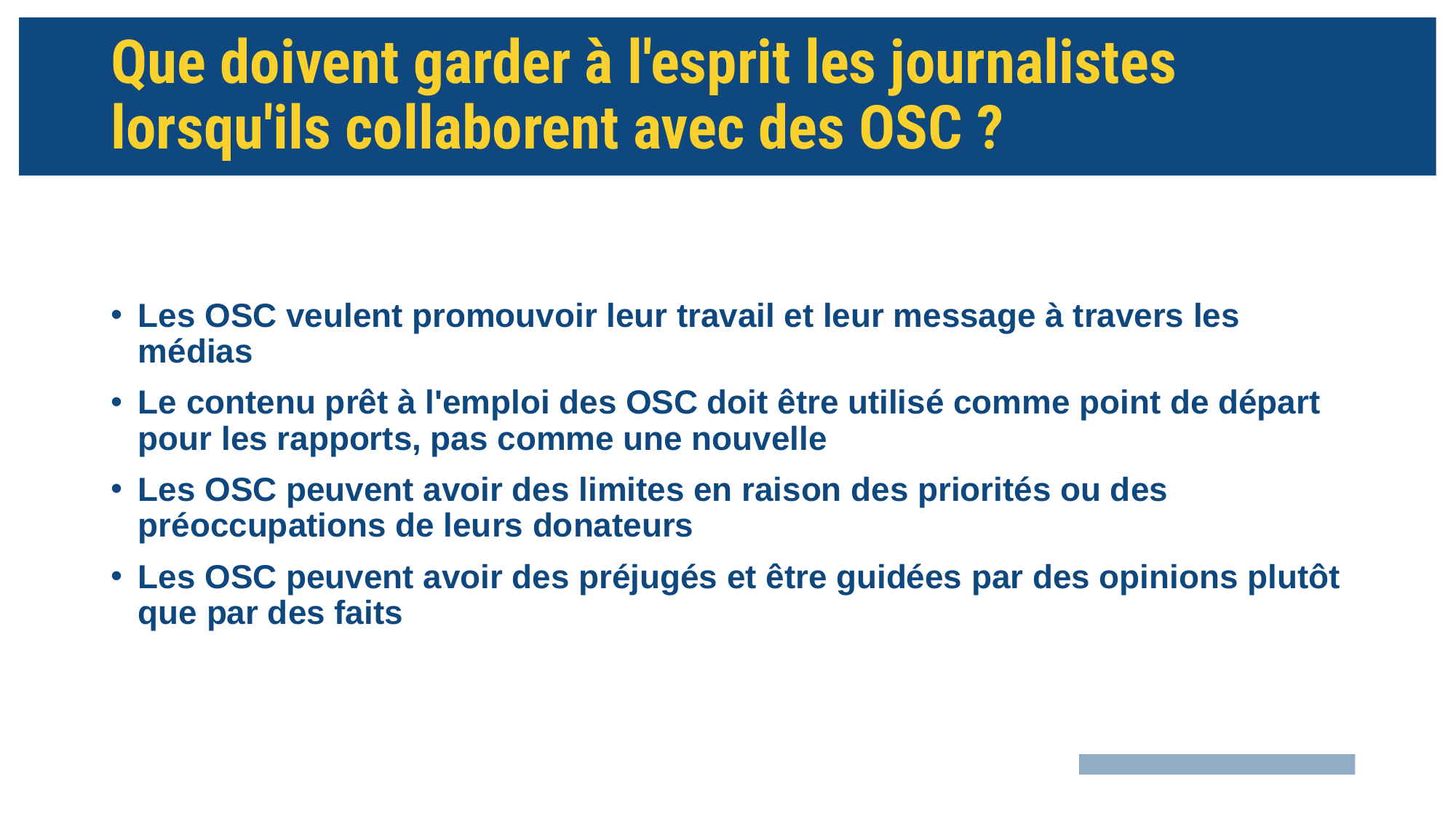

# Que doivent garder à l'esprit les journalistes lorsqu'ils collaborent avec des OSC ?
Les OSC veulent promouvoir leur travail et leur message à travers les médias
Le contenu prêt à l'emploi des OSC doit être utilisé comme point de départ pour les rapports, pas comme une nouvelle
Les OSC peuvent avoir des limites en raison des priorités ou des préoccupations de leurs donateurs
Les OSC peuvent avoir des préjugés et être guidées par des opinions plutôt que par des faits